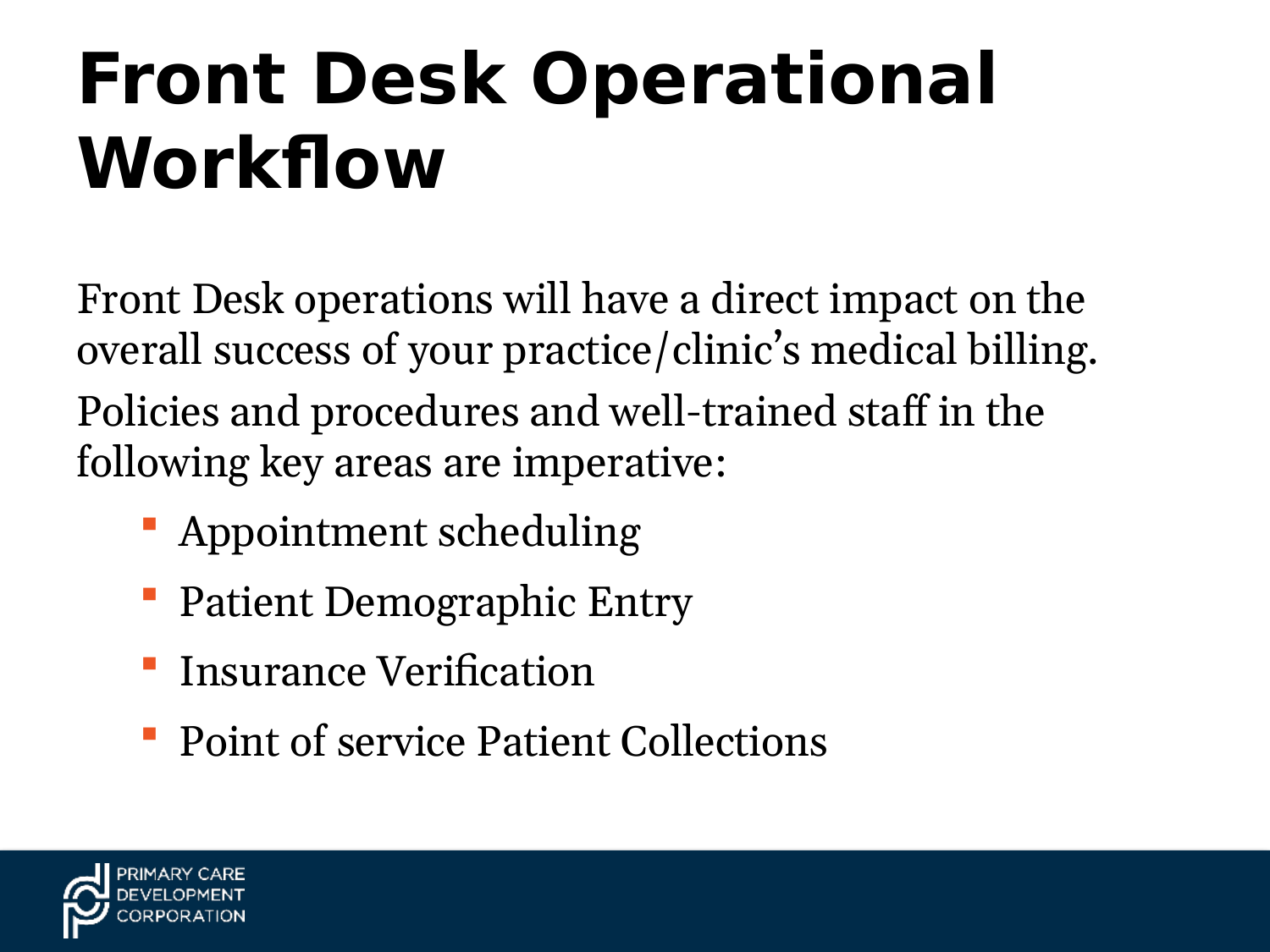

# Front Desk Operational Workflow
Front Desk operations will have a direct impact on the overall success of your practice/clinic’s medical billing.
Policies and procedures and well-trained staff in the following key areas are imperative:
Appointment scheduling
Patient Demographic Entry
Insurance Verification
Point of service Patient Collections